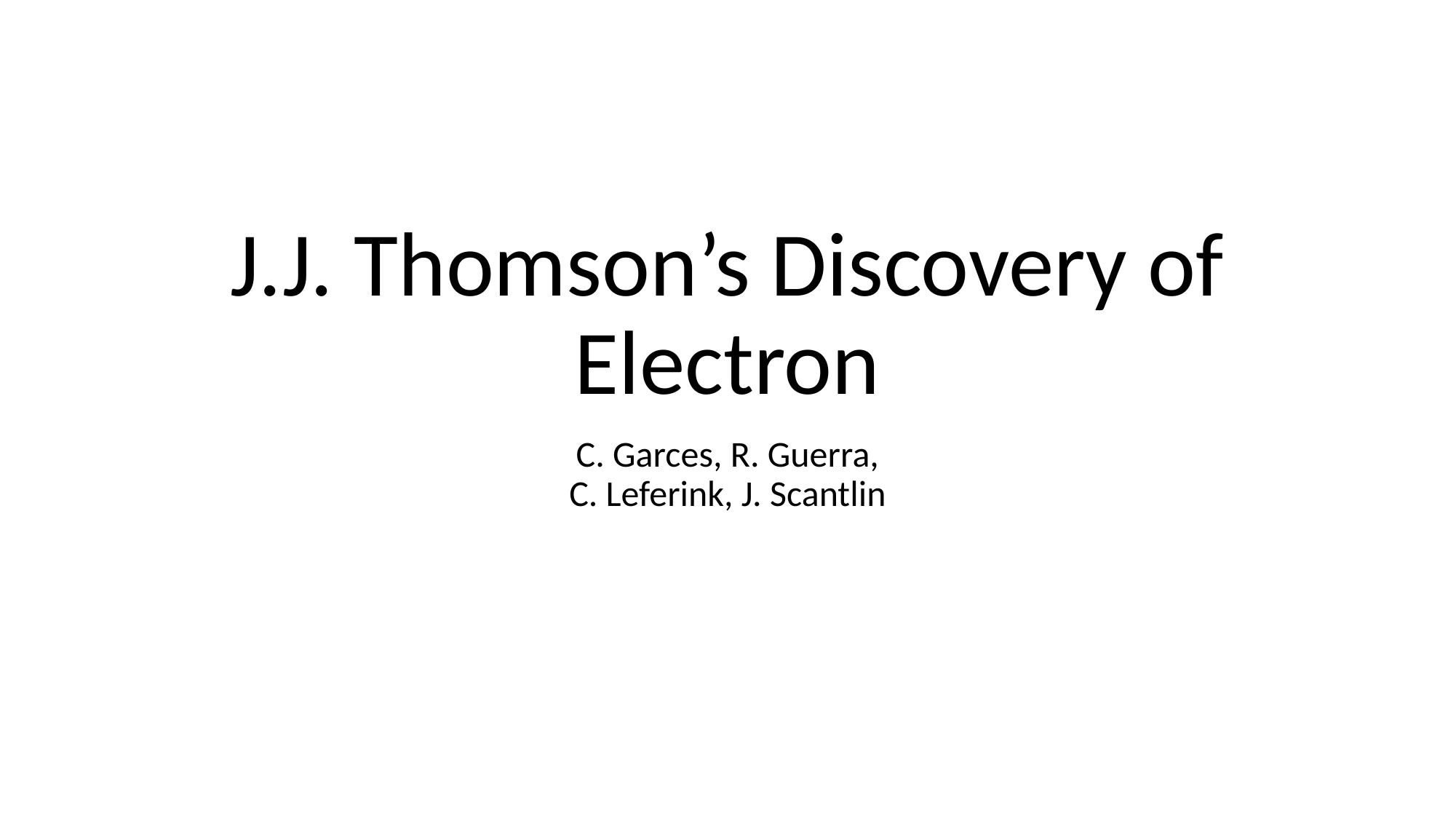

# J.J. Thomson’s Discovery of Electron
C. Garces, R. Guerra,
C. Leferink, J. Scantlin